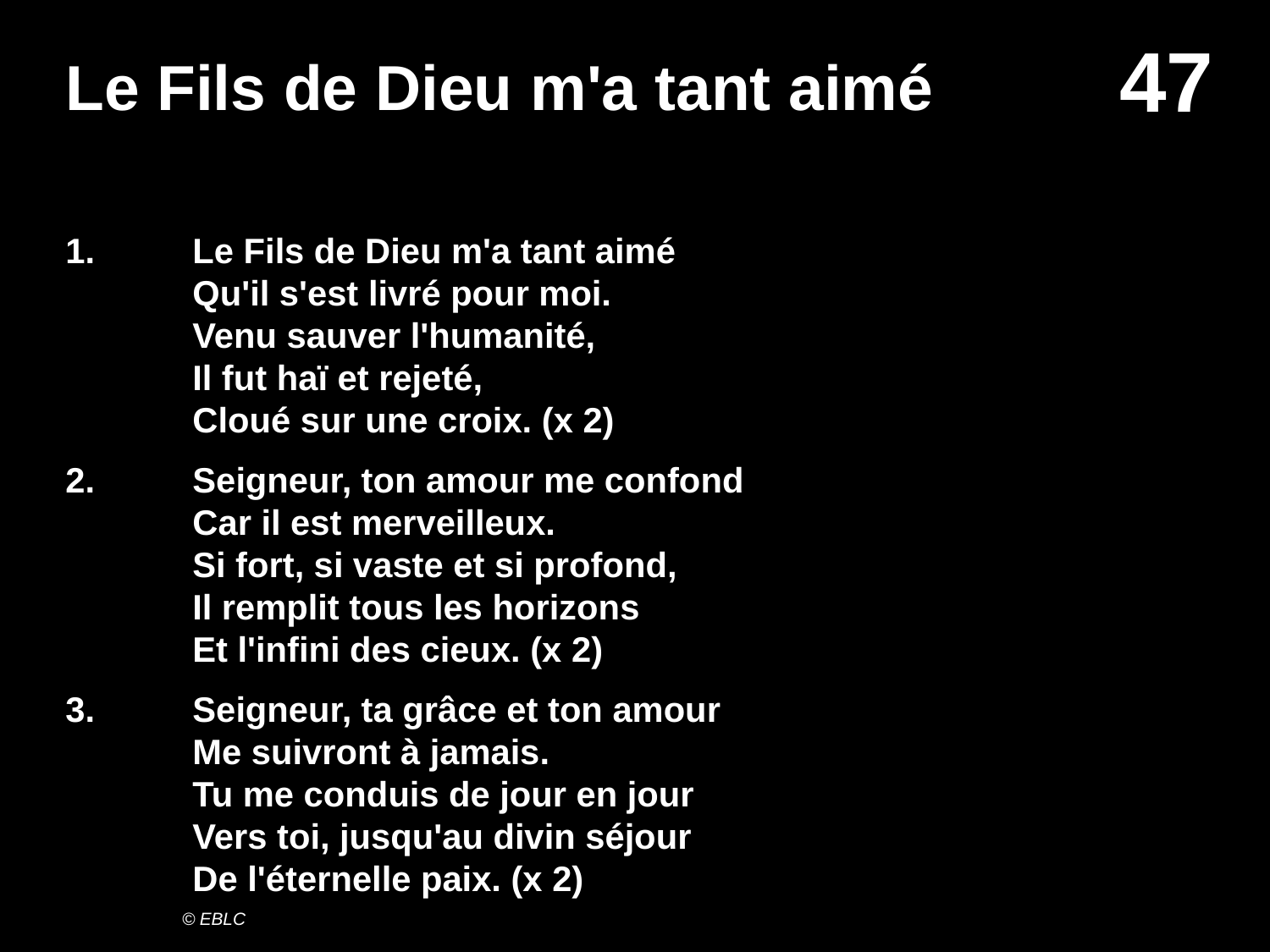

# Le Fils de Dieu m'a tant aimé
1. 	Le Fils de Dieu m'a tant aimé
	Qu'il s'est livré pour moi.
	Venu sauver l'humanité,
	Il fut haï et rejeté,
	Cloué sur une croix. (x 2)
2. 	Seigneur, ton amour me confond
	Car il est merveilleux.
	Si fort, si vaste et si profond,
	Il remplit tous les horizons
	Et l'infini des cieux. (x 2)
3.	Seigneur, ta grâce et ton amour
	Me suivront à jamais.
	Tu me conduis de jour en jour
	Vers toi, jusqu'au divin séjour
	De l'éternelle paix. (x 2)
© EBLC